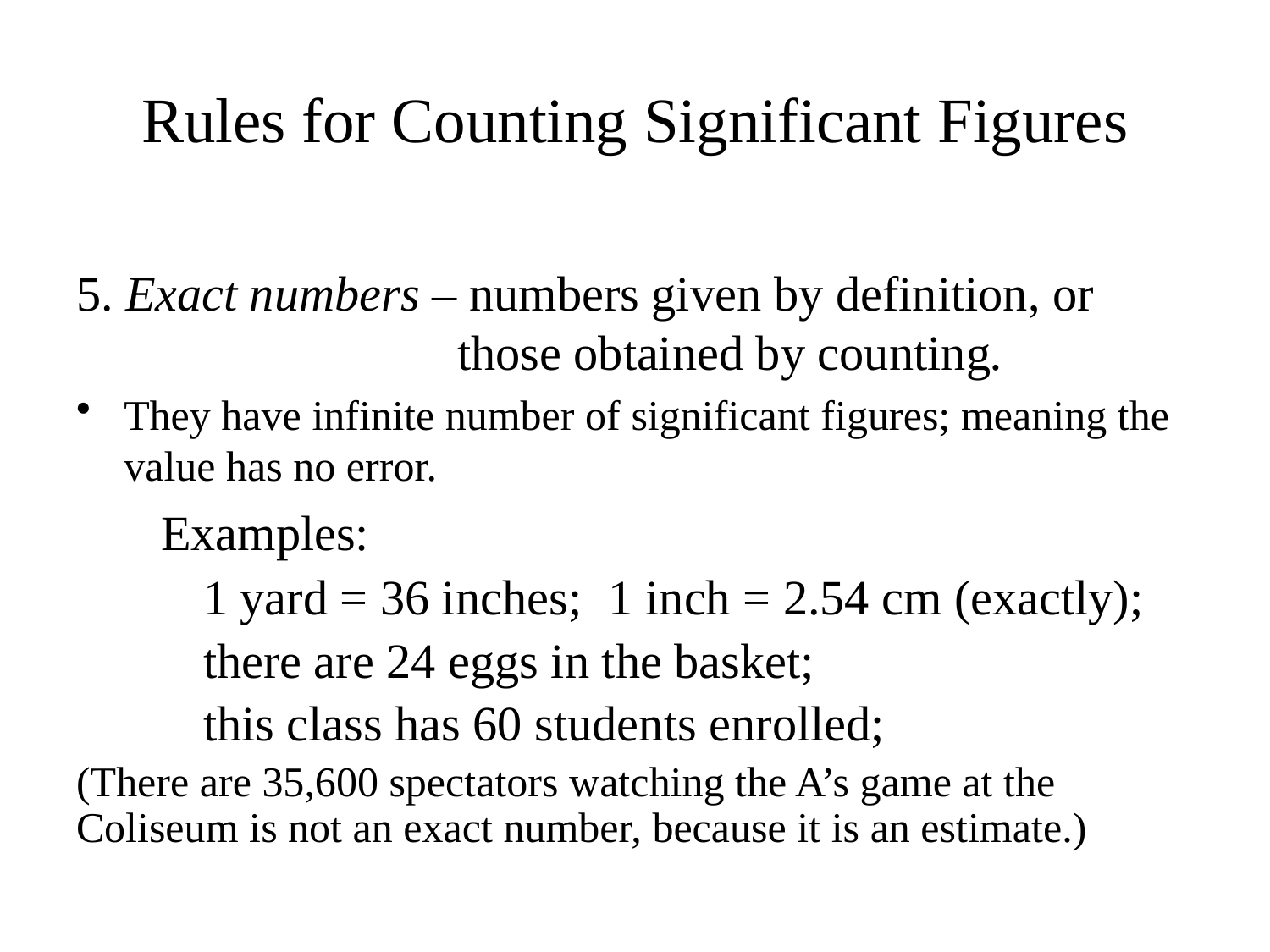

# Rules for Counting Significant Figures

5. Exact numbers – numbers given by definition, or 			those obtained by counting.
They have infinite number of significant figures; meaning the value has no error.
      Examples:
	1 yard = 36 inches;	  1 inch = 2.54 cm (exactly);
	there are 24 eggs in the basket;
	this class has 60 students enrolled;
(There are 35,600 spectators watching the A’s game at the Coliseum is not an exact number, because it is an estimate.)